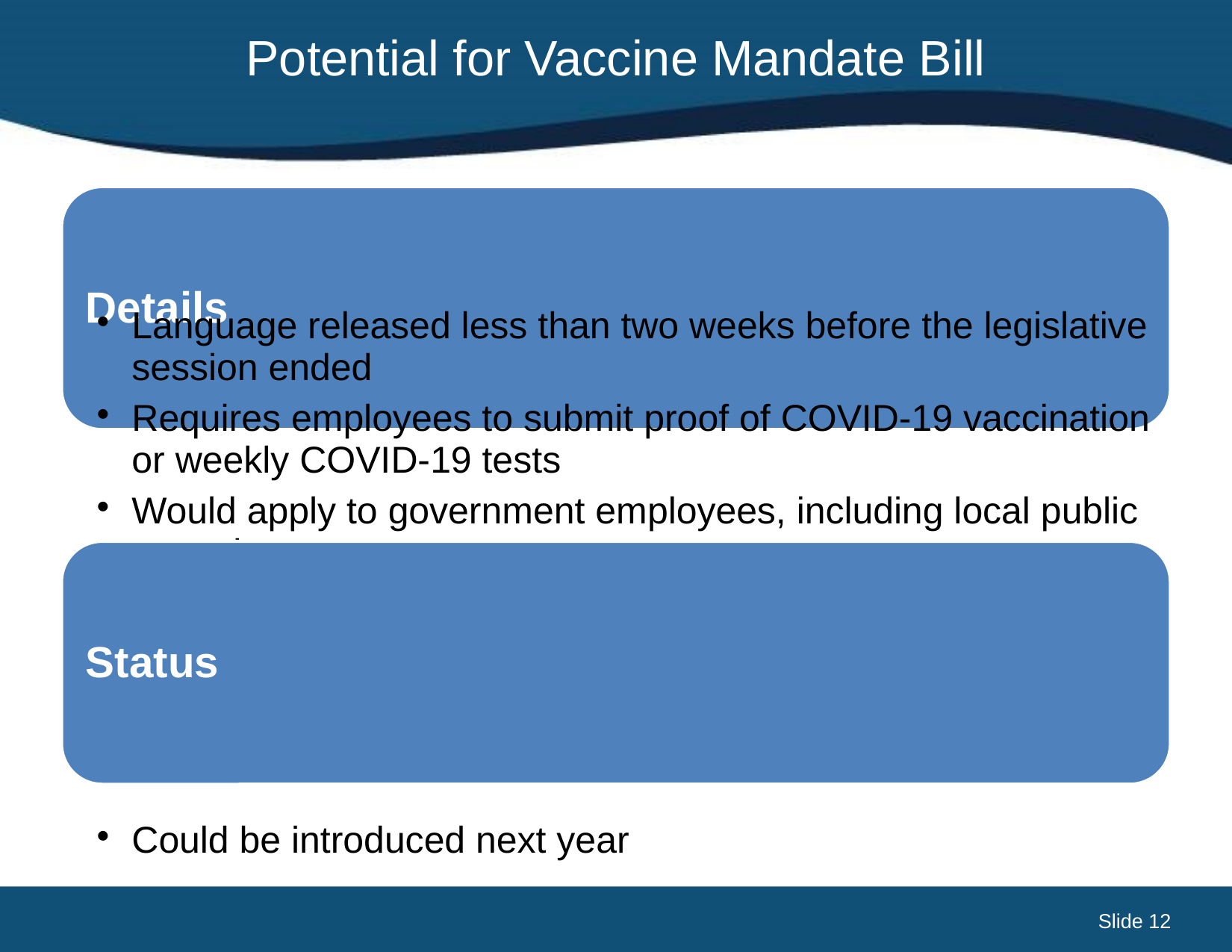

# Potential for Vaccine Mandate Bill
Details
Language released less than two weeks before the legislative session ended
Requires employees to submit proof of COVID-19 vaccination or weekly COVID-19 tests
Would apply to government employees, including local public agencies
Status
Could be introduced next year
Includes medical exemptions for those unable or ineligible to receive the vaccine